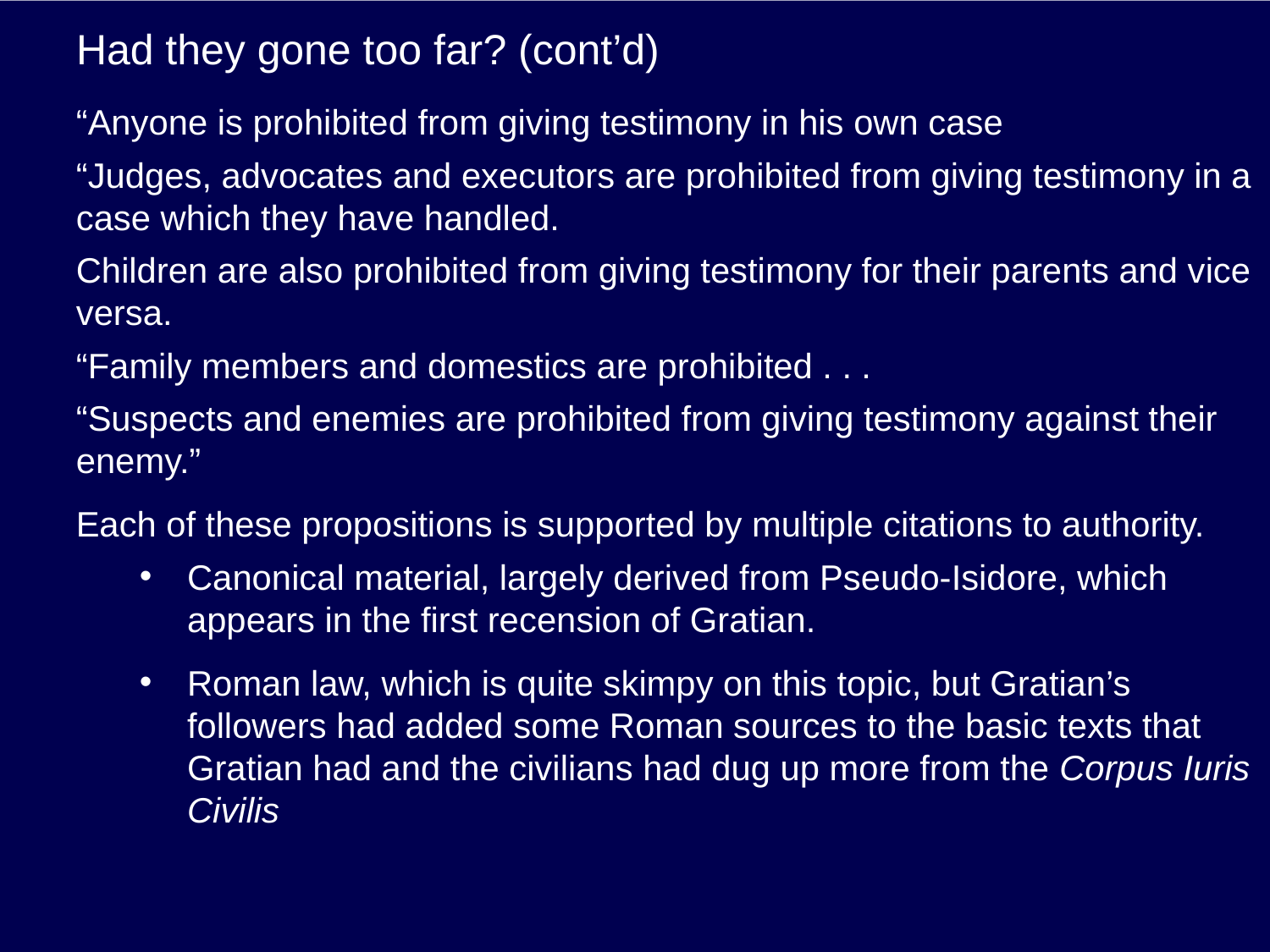

# Had they gone too far? (cont’d)
“Anyone is prohibited from giving testimony in his own case

“Judges, advocates and executors are prohibited from giving testimony in a case which they have handled.

Children are also prohibited from giving testimony for their parents and vice versa.

“Family members and domestics are prohibited . . .

“Suspects and enemies are prohibited from giving testimony against their enemy.”

Each of these propositions is supported by multiple citations to authority.

Canonical material, largely derived from Pseudo-Isidore, which appears in the first recension of Gratian.

Roman law, which is quite skimpy on this topic, but Gratian’s followers had added some Roman sources to the basic texts that Gratian had and the civilians had dug up more from the Corpus Iuris Civilis